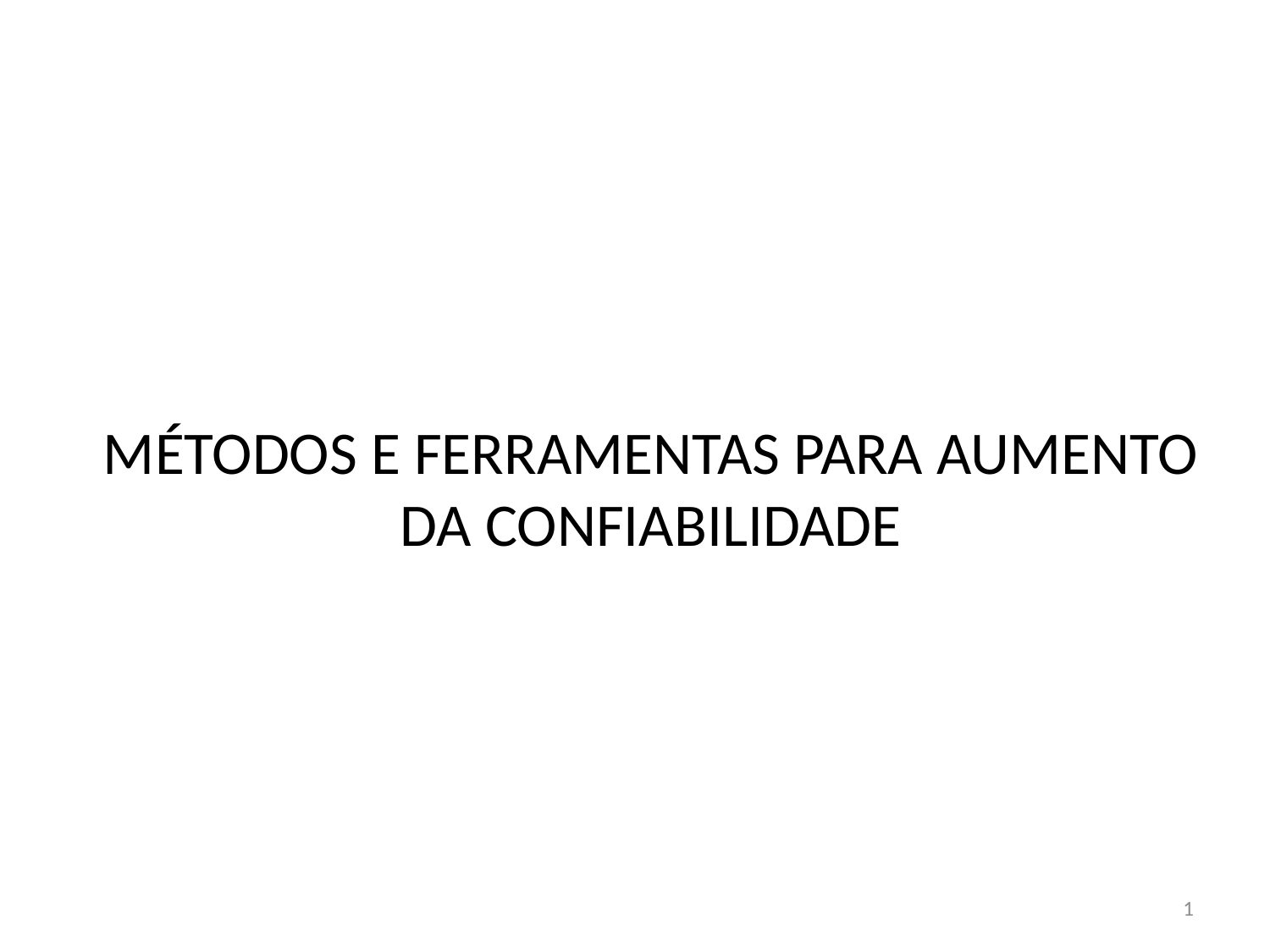

# MÉTODOS E FERRAMENTAS PARA AUMENTO DA CONFIABILIDADE
1